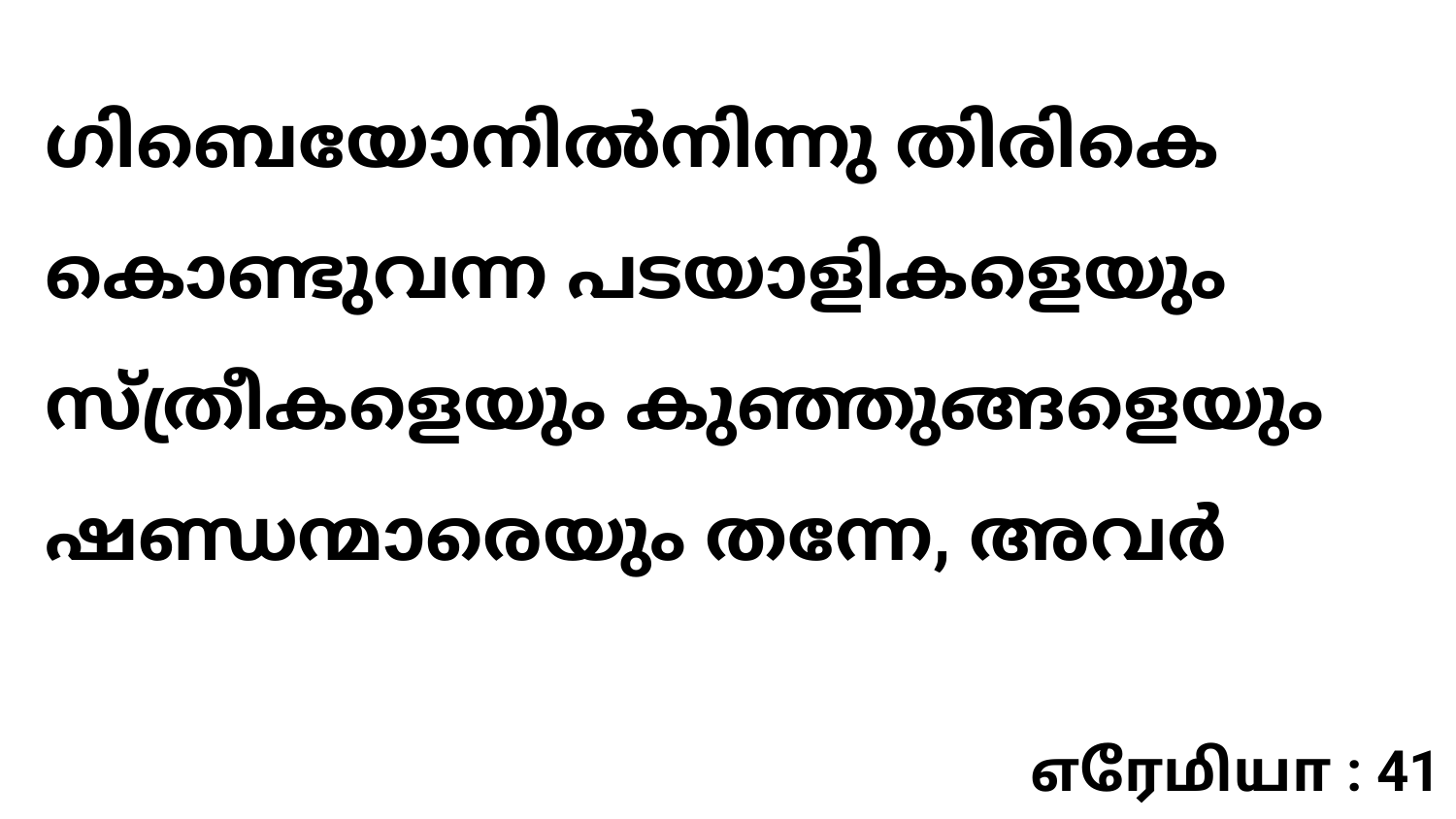

ഗിബെയോനിൽനിന്നു തിരികെ കൊണ്ടുവന്ന പടയാളികളെയും സ്ത്രീകളെയും കുഞ്ഞുങ്ങളെയും ഷണ്ഡന്മാരെയും തന്നേ, അവർ
எரேமியா : 41